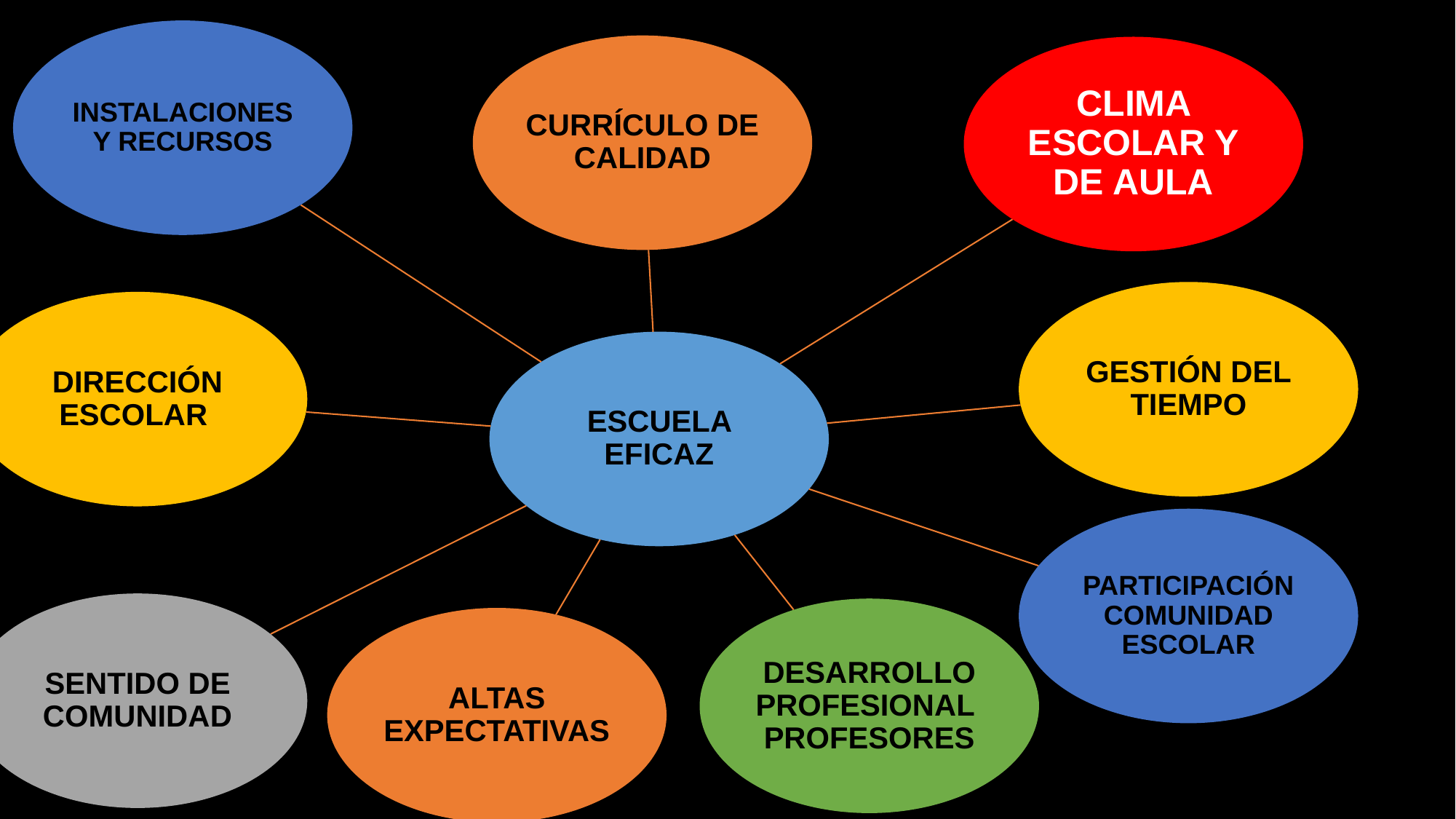

ESCUELA EFICAZ

CURRÍCULO DE CALIDAD

CLIMA ESCOLAR Y DE AULA

GESTIÓN DEL TIEMPO

PARTICIPACIÓN COMUNIDAD ESCOLAR

DESARROLLO PROFESIONAL  PROFESORES

ALTAS EXPECTATIVAS

SENTIDO DE COMUNIDAD

DIRECCIÓN ESCOLAR

INSTALACIONES Y RECURSOS